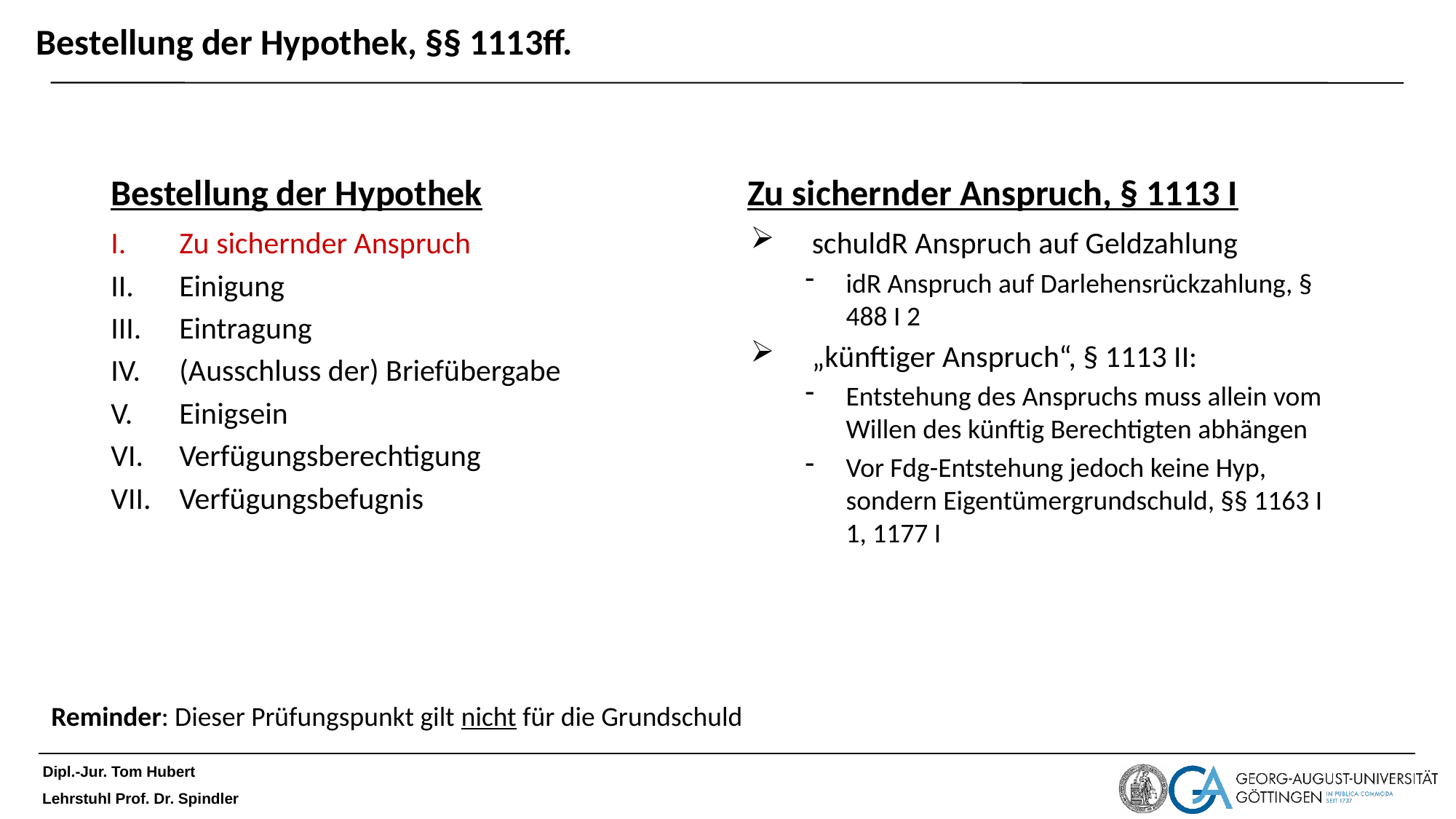

# Bestellung der Hypothek, §§ 1113ff.
Bestellung der Hypothek
Zu sichernder Anspruch, § 1113 I
Zu sichernder Anspruch
Einigung
Eintragung
(Ausschluss der) Briefübergabe
Einigsein
Verfügungsberechtigung
Verfügungsbefugnis
schuldR Anspruch auf Geldzahlung
idR Anspruch auf Darlehensrückzahlung, § 488 I 2
„künftiger Anspruch“, § 1113 II:
Entstehung des Anspruchs muss allein vom Willen des künftig Berechtigten abhängen
Vor Fdg-Entstehung jedoch keine Hyp, sondern Eigentümergrundschuld, §§ 1163 I 1, 1177 I
Reminder: Dieser Prüfungspunkt gilt nicht für die Grundschuld